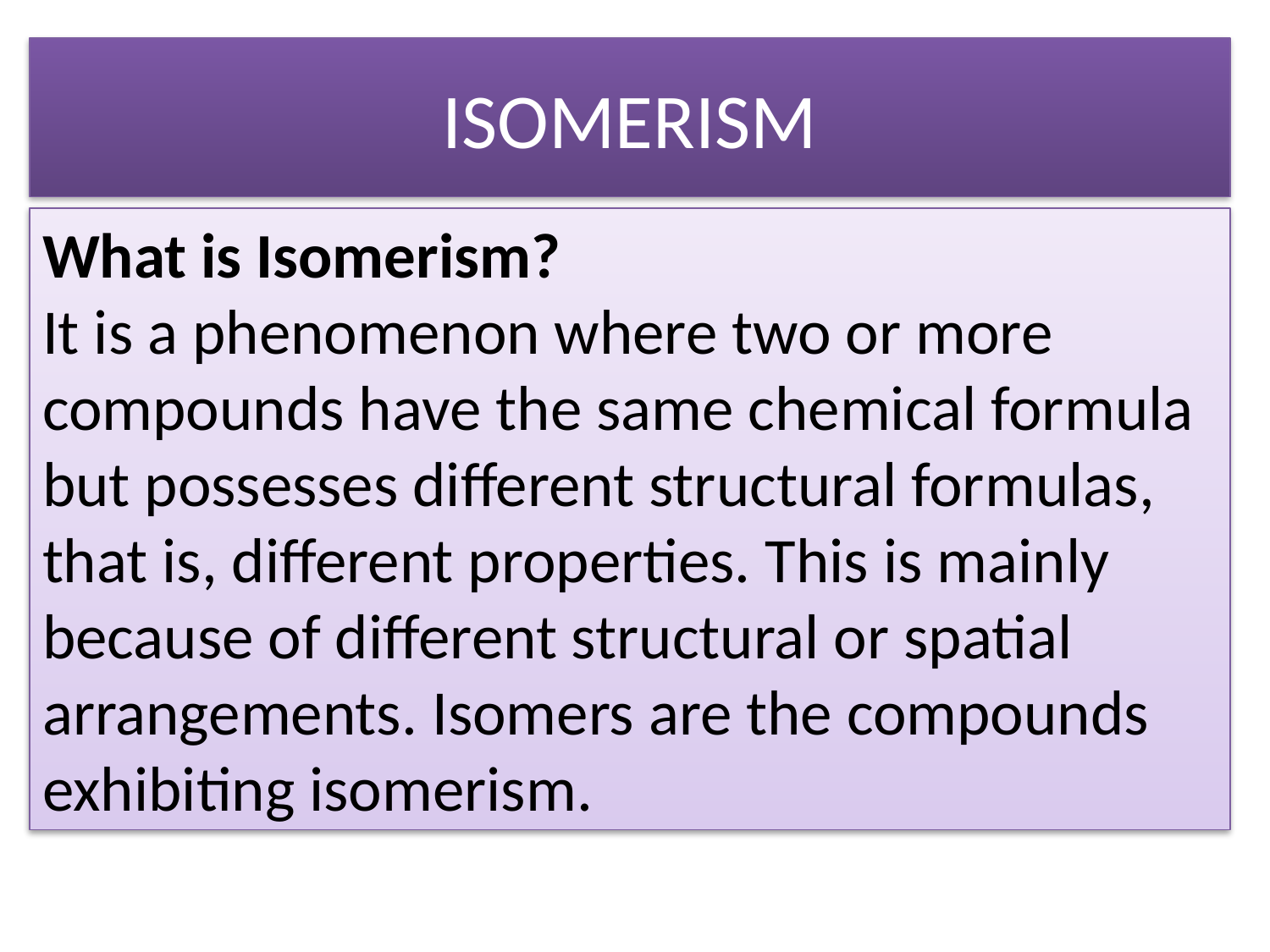

# ISOMERISM
What is Isomerism?
It is a phenomenon where two or more compounds have the same chemical formula but possesses different structural formulas, that is, different properties. This is mainly because of different structural or spatial arrangements. Isomers are the compounds exhibiting isomerism.